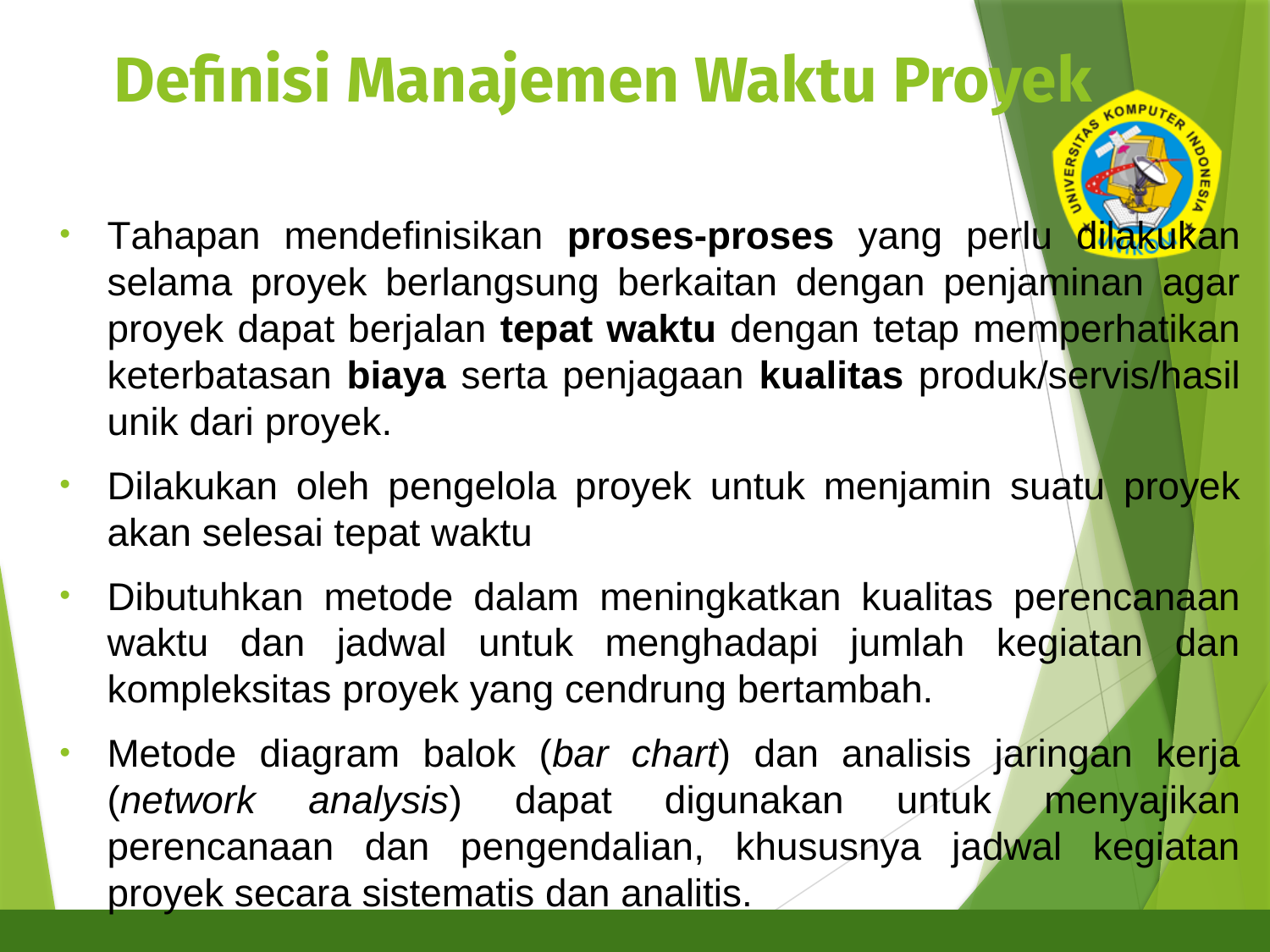

# Definisi Manajemen Waktu Proyek
2
Tahapan mendefinisikan proses-proses yang perlu dilakukan selama proyek berlangsung berkaitan dengan penjaminan agar proyek dapat berjalan tepat waktu dengan tetap memperhatikan keterbatasan biaya serta penjagaan kualitas produk/servis/hasil unik dari proyek.
Dilakukan oleh pengelola proyek untuk menjamin suatu proyek akan selesai tepat waktu
Dibutuhkan metode dalam meningkatkan kualitas perencanaan waktu dan jadwal untuk menghadapi jumlah kegiatan dan kompleksitas proyek yang cendrung bertambah.
Metode diagram balok (bar chart) dan analisis jaringan kerja (network analysis) dapat digunakan untuk menyajikan perencanaan dan pengendalian, khususnya jadwal kegiatan proyek secara sistematis dan analitis.